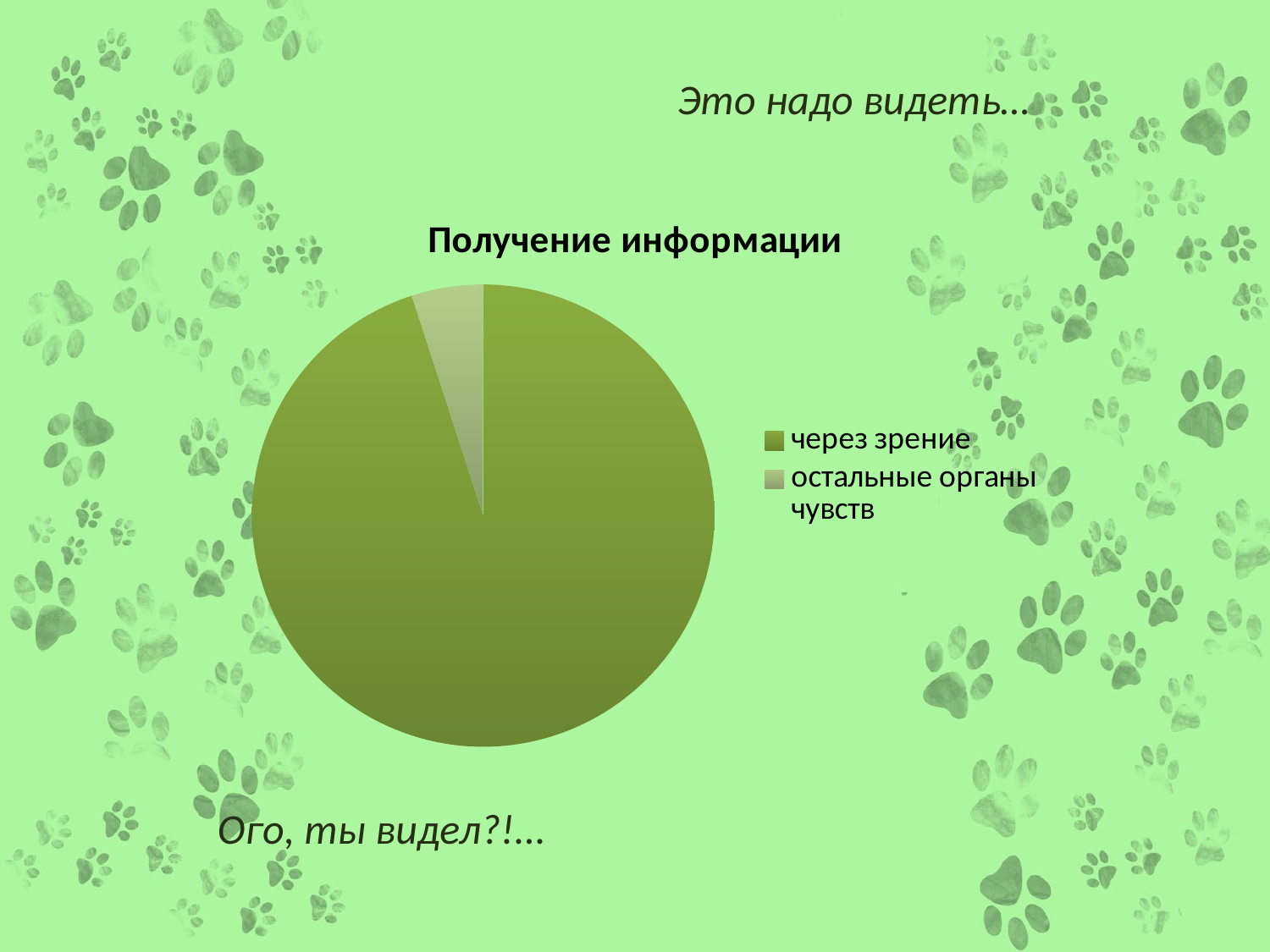

Это надо видеть…

### Chart: Получение информации

| Category | Получение информации |
|---|---|
| через зрение | 95.0 |
| остальные органы чувств | 5.0 |
Ого, ты видел?!...